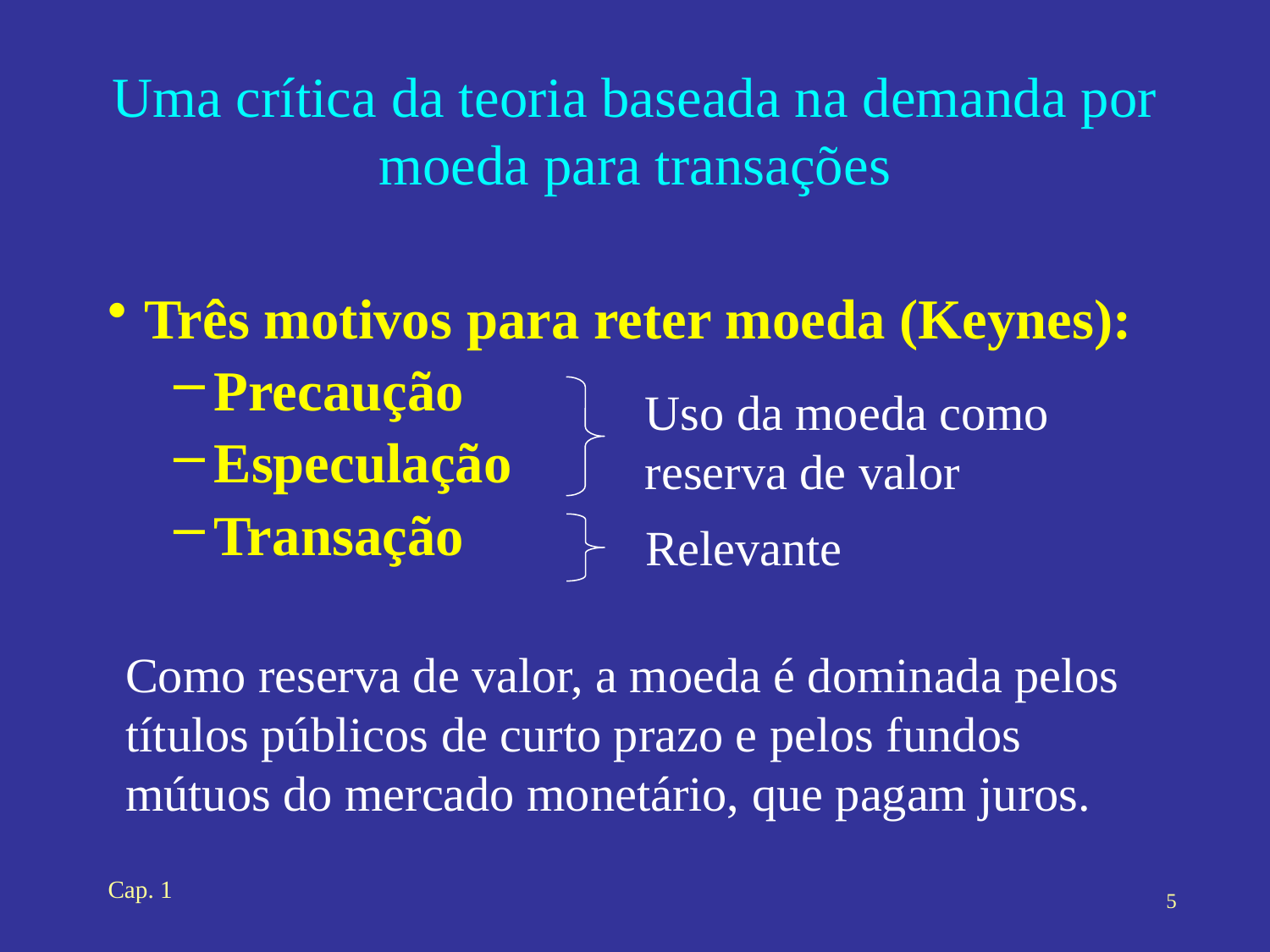

# Uma crítica da teoria baseada na demanda por moeda para transações
Três motivos para reter moeda (Keynes):
Precaução
Especulação
Transação
Uso da moeda como reserva de valor

Relevante

Como reserva de valor, a moeda é dominada pelos títulos públicos de curto prazo e pelos fundos mútuos do mercado monetário, que pagam juros.
Cap. 1